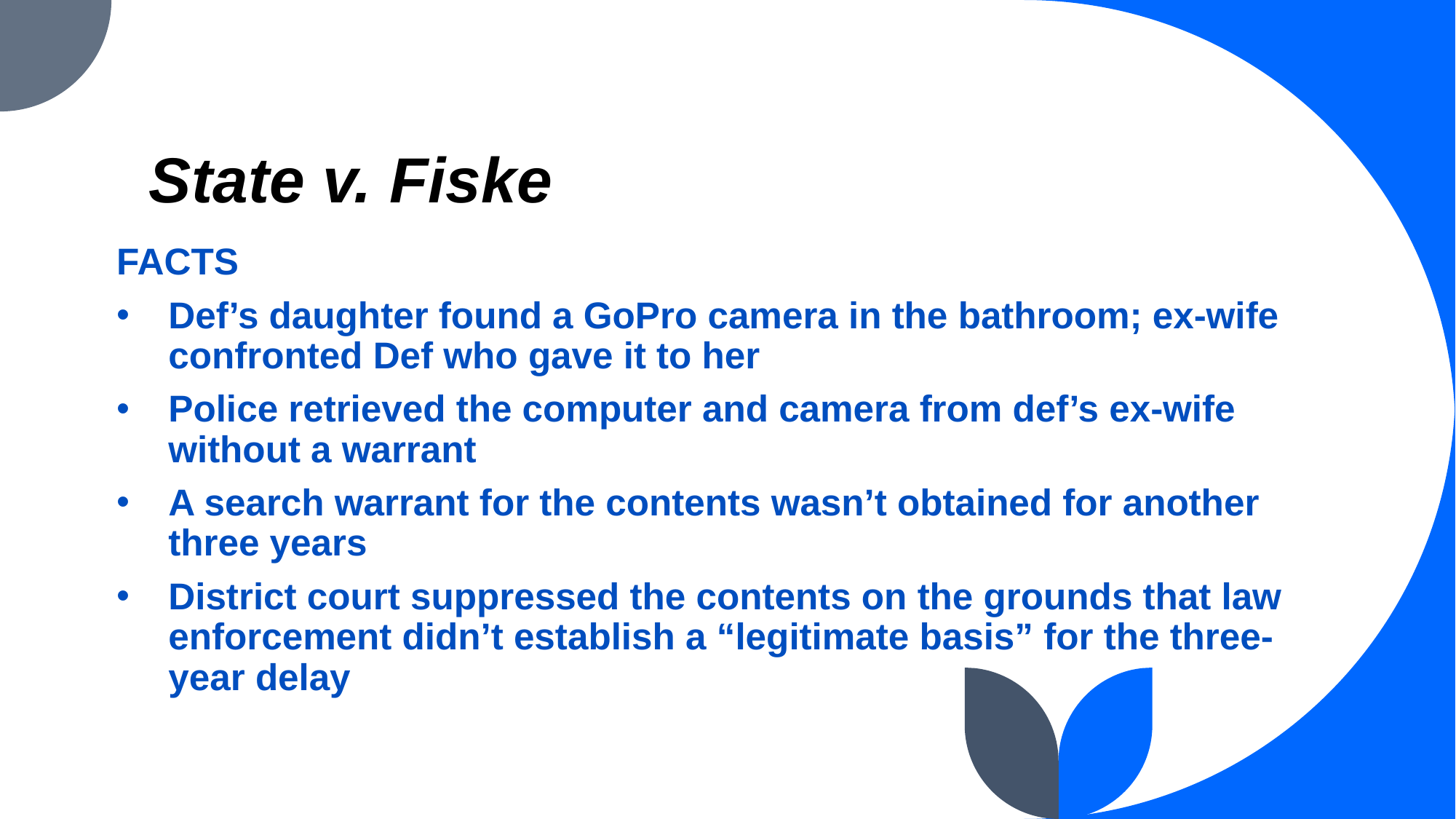

# State v. Fiske
FACTS
Def’s daughter found a GoPro camera in the bathroom; ex-wife confronted Def who gave it to her
Police retrieved the computer and camera from def’s ex-wife without a warrant
A search warrant for the contents wasn’t obtained for another three years
District court suppressed the contents on the grounds that law enforcement didn’t establish a “legitimate basis” for the three-year delay